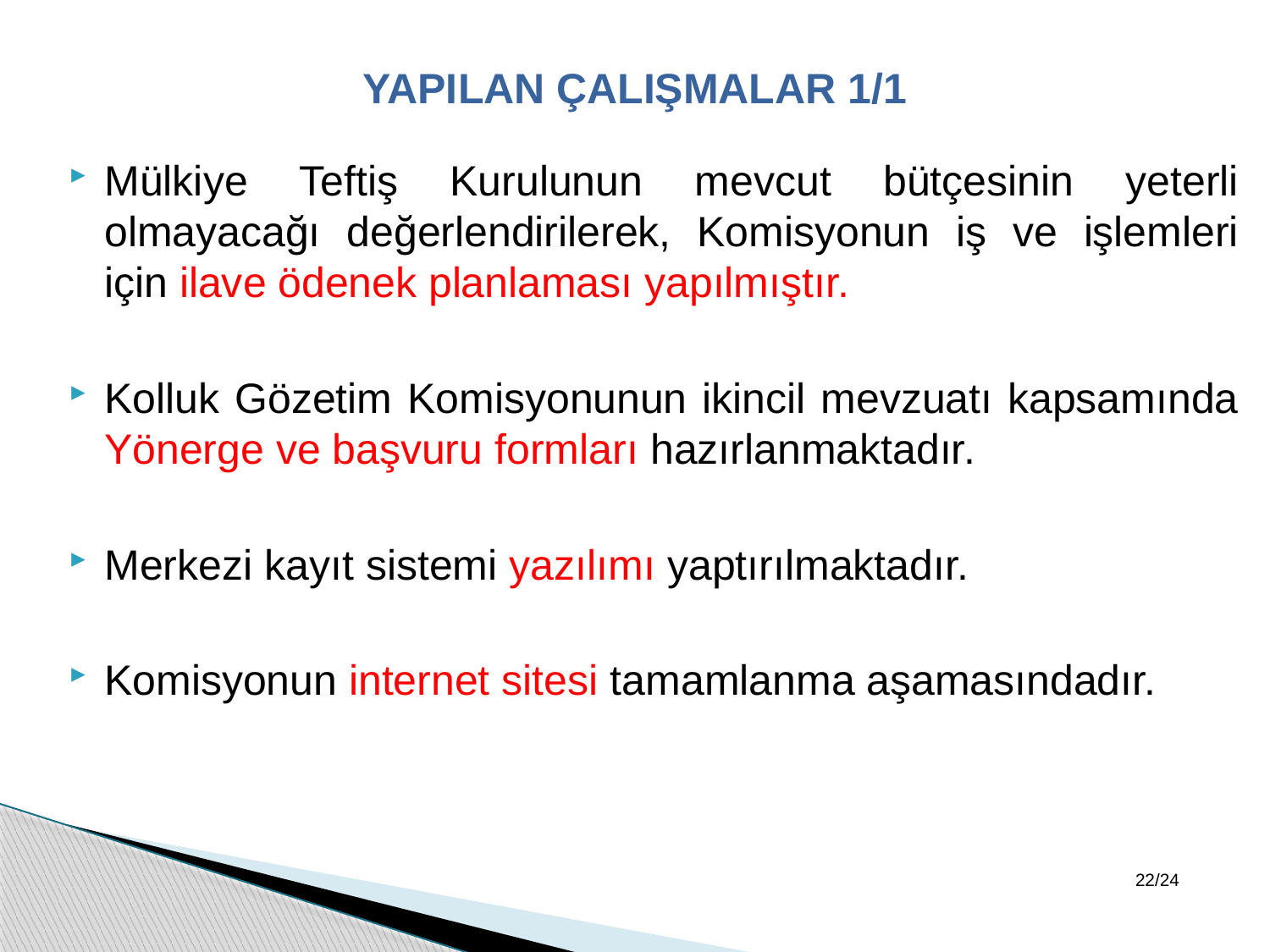

# YAPILAN ÇALIŞMALAR 1/1
Mülkiye Teftiş Kurulunun mevcut bütçesinin yeterli olmayacağı değerlendirilerek, Komisyonun iş ve işlemleri için ilave ödenek planlaması yapılmıştır.

Kolluk Gözetim Komisyonunun ikincil mevzuatı kapsamında Yönerge ve başvuru formları hazırlanmaktadır.

Merkezi kayıt sistemi yazılımı yaptırılmaktadır.

Komisyonun internet sitesi tamamlanma aşamasındadır.

22/24